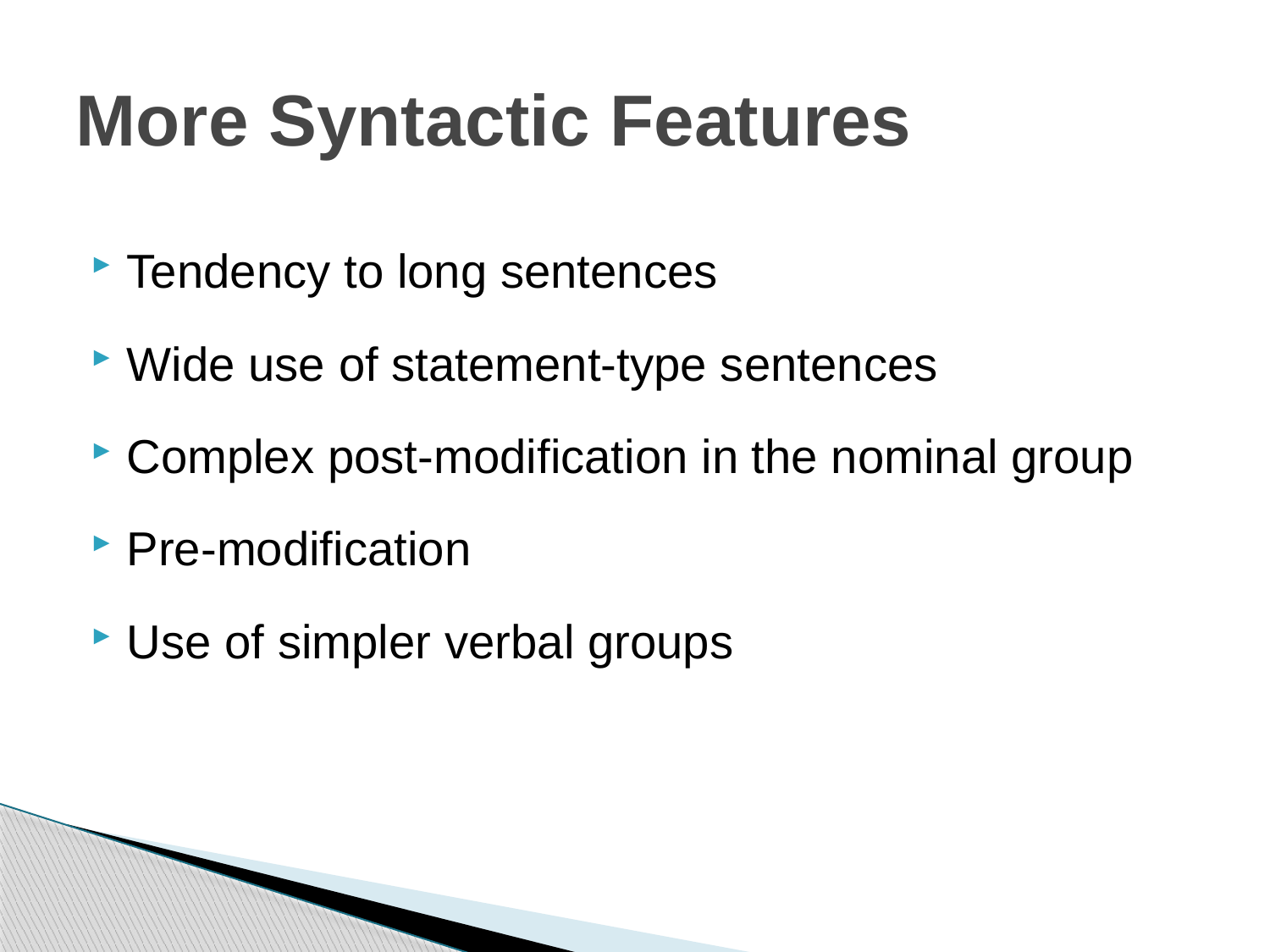

# More Syntactic Features
Tendency to long sentences
Wide use of statement-type sentences
Complex post-modification in the nominal group
Pre-modification
Use of simpler verbal groups